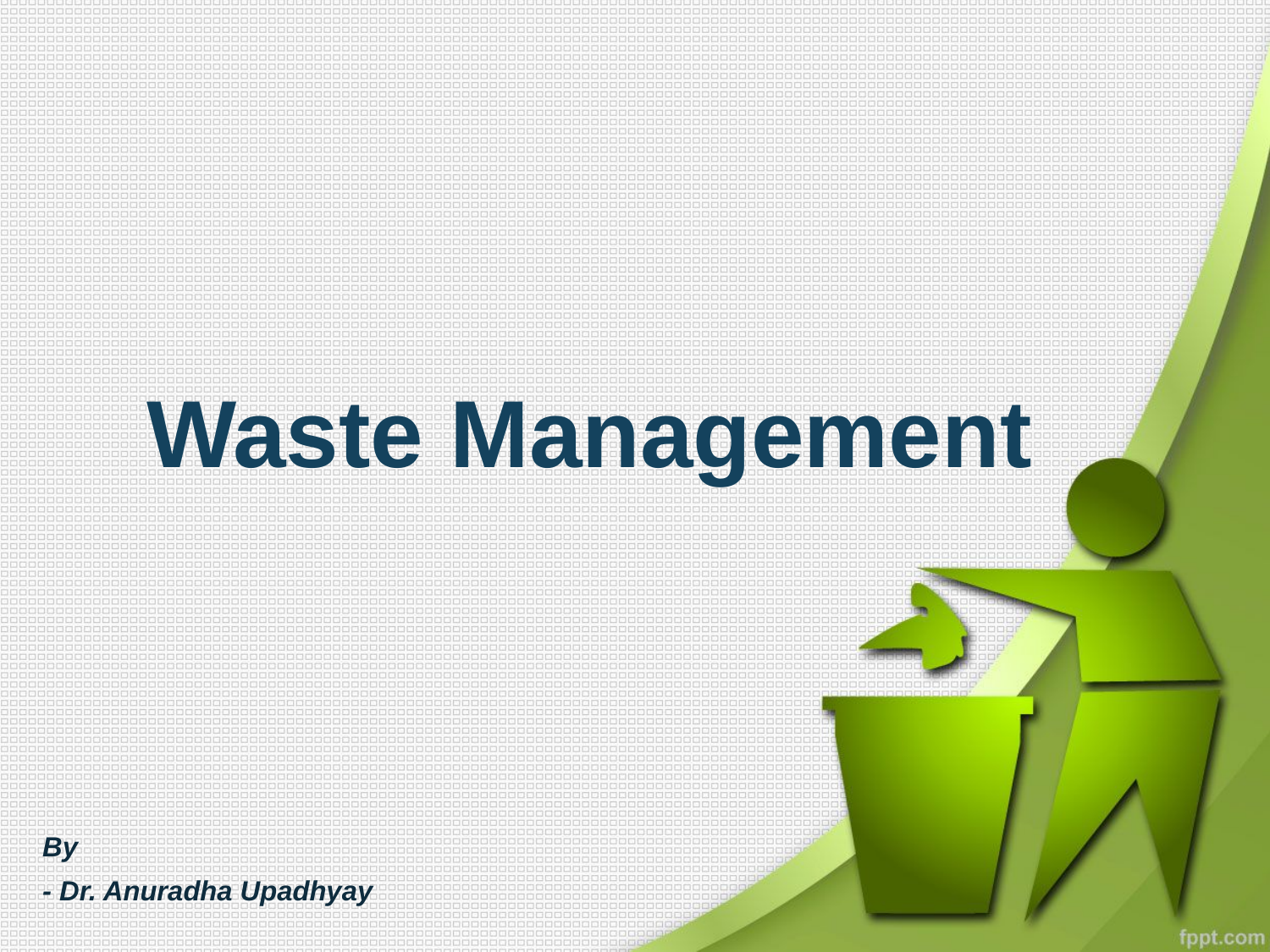

# Waste Management
By
- Dr. Anuradha Upadhyay